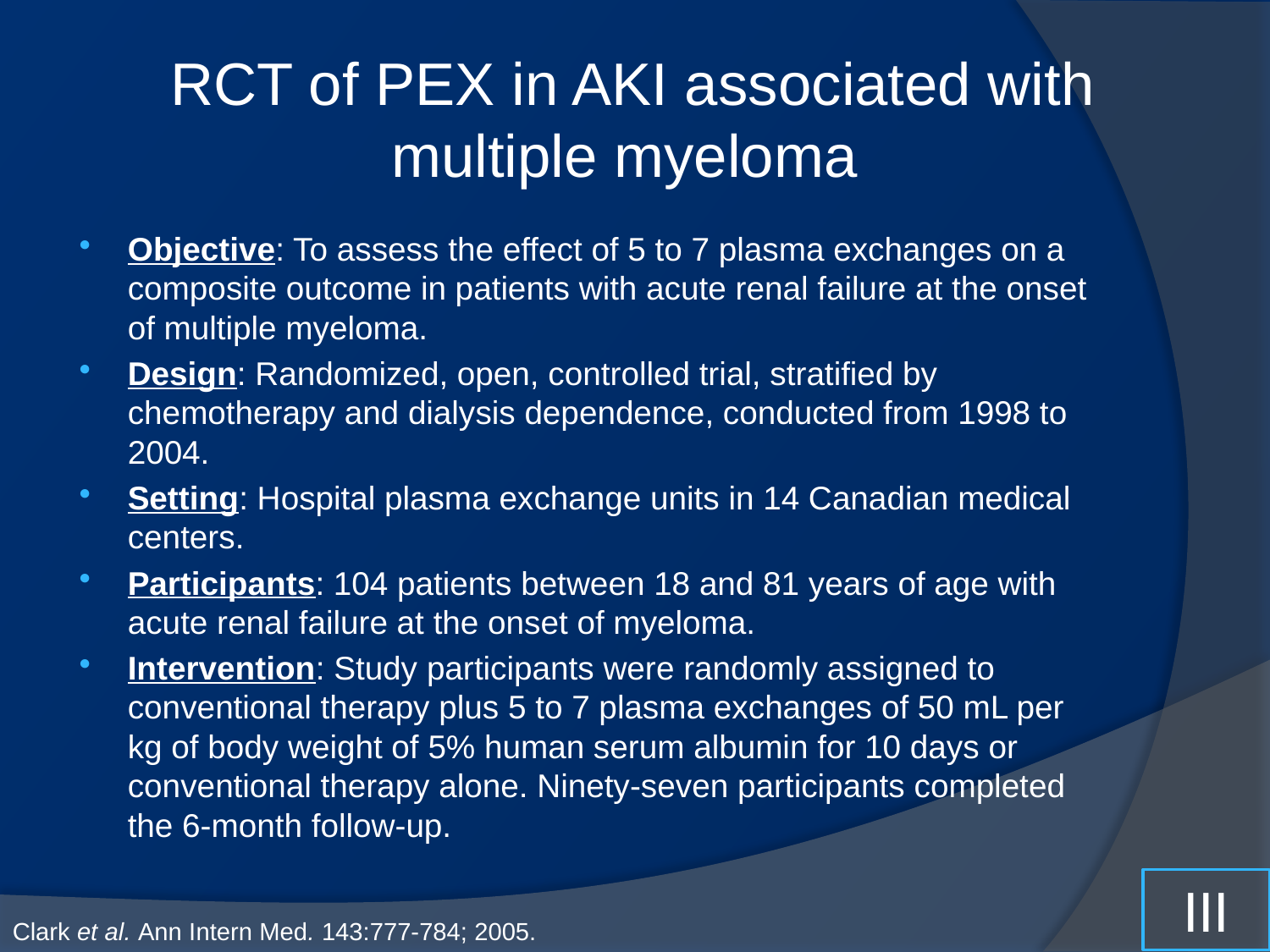

# RCT of PEX in AKI associated with multiple myeloma
Objective: To assess the effect of 5 to 7 plasma exchanges on a composite outcome in patients with acute renal failure at the onset of multiple myeloma.
Design: Randomized, open, controlled trial, stratified by chemotherapy and dialysis dependence, conducted from 1998 to 2004.
Setting: Hospital plasma exchange units in 14 Canadian medical centers.
Participants: 104 patients between 18 and 81 years of age with acute renal failure at the onset of myeloma.
Intervention: Study participants were randomly assigned to conventional therapy plus 5 to 7 plasma exchanges of 50 mL per kg of body weight of 5% human serum albumin for 10 days or conventional therapy alone. Ninety-seven participants completed the 6-month follow-up.
III
Clark et al. Ann Intern Med. 143:777-784; 2005.